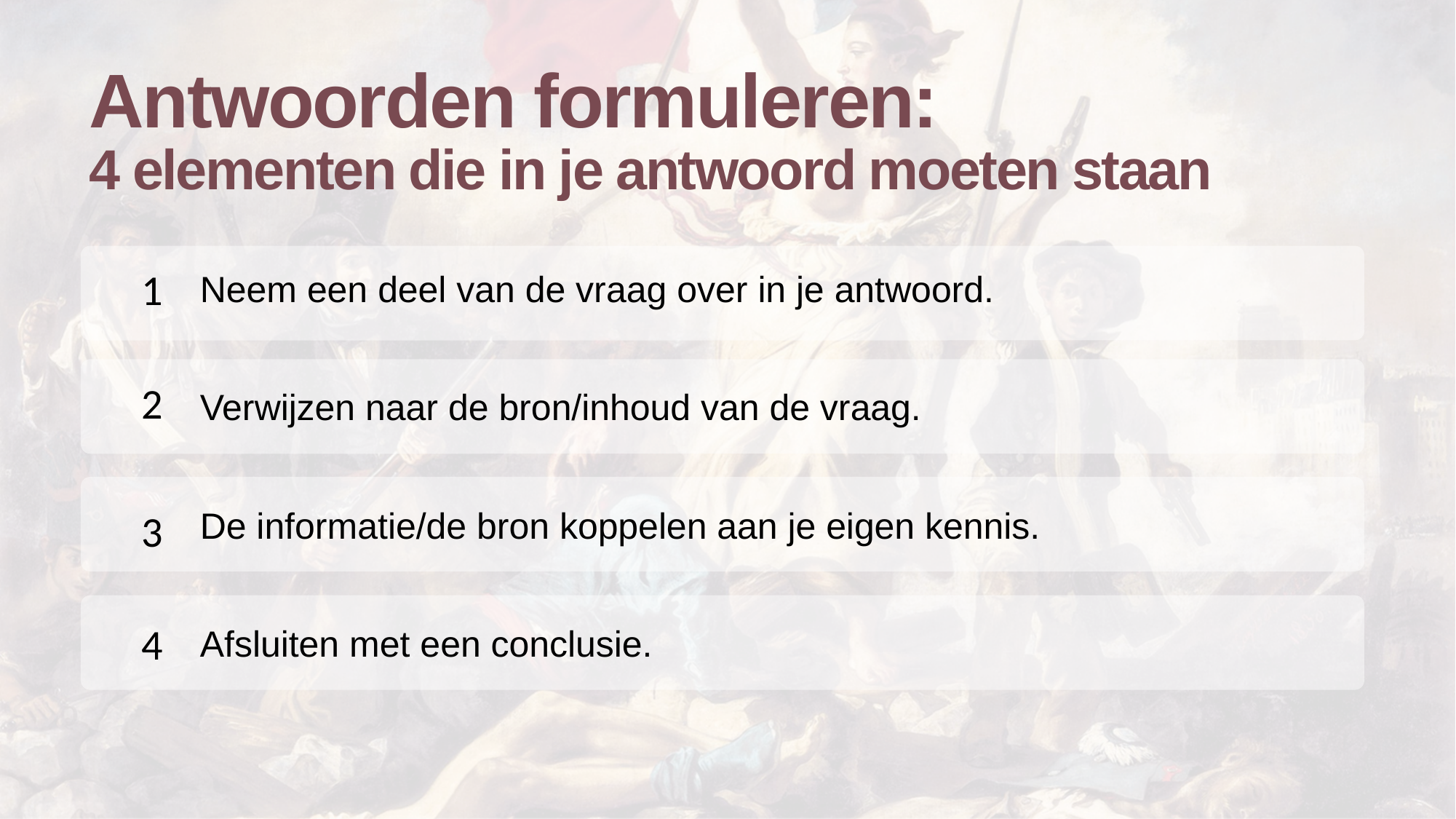

# Antwoorden formuleren: 4 elementen die in je antwoord moeten staan
Neem een deel van de vraag over in je antwoord.
Verwijzen naar de bron/inhoud van de vraag.
De informatie/de bron koppelen aan je eigen kennis.
Afsluiten met een conclusie.
1
2
3
4